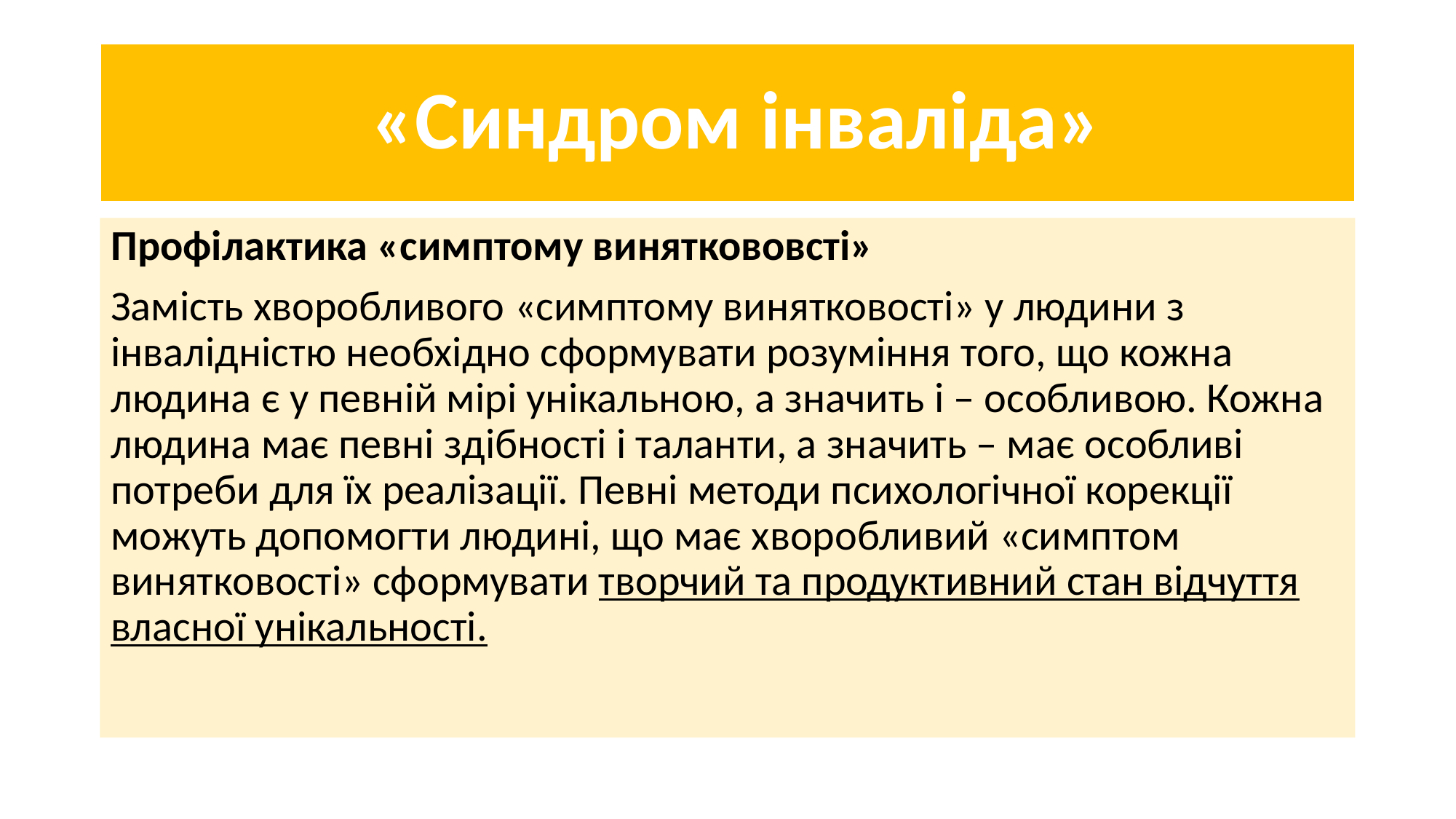

# «Синдром інваліда»
Профілактика «симптому виняткововсті»
Замість хворобливого «симптому винятковості» у людини з інвалідністю необхідно сформувати розуміння того, що кожна людина є у певній мірі унікальною, а значить і – особливою. Кожна людина має певні здібності і таланти, а значить – має особливі потреби для їх реалізації. Певні методи психологічної корекції можуть допомогти людині, що має хворобливий «симптом винятковості» сформувати творчий та продуктивний стан відчуття власної унікальності.